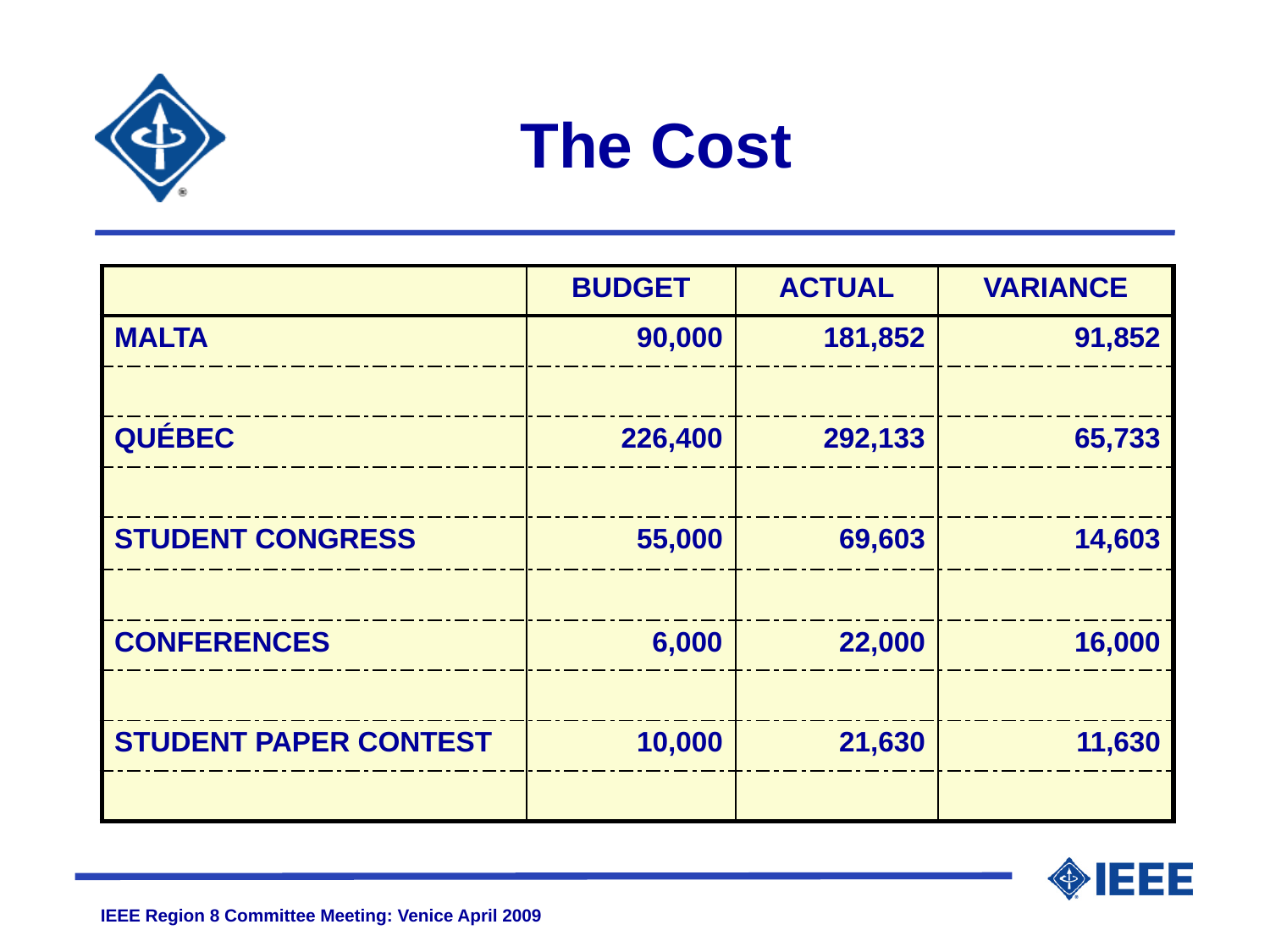

# The Cost

|  | BUDGET | ACTUAL | VARIANCE |
| --- | --- | --- | --- |
| MALTA | 90,000 | 181,852 | 91,852 |
|  |  |  |  |
| QUÉBEC | 226,400 | 292,133 | 65,733 |
|  |  |  |  |
| STUDENT CONGRESS | 55,000 | 69,603 | 14,603 |
|  |  |  |  |
| CONFERENCES | 6,000 | 22,000 | 16,000 |
|  |  |  |  |
| STUDENT PAPER CONTEST | 10,000 | 21,630 | 11,630 |
|  |  |  |  |